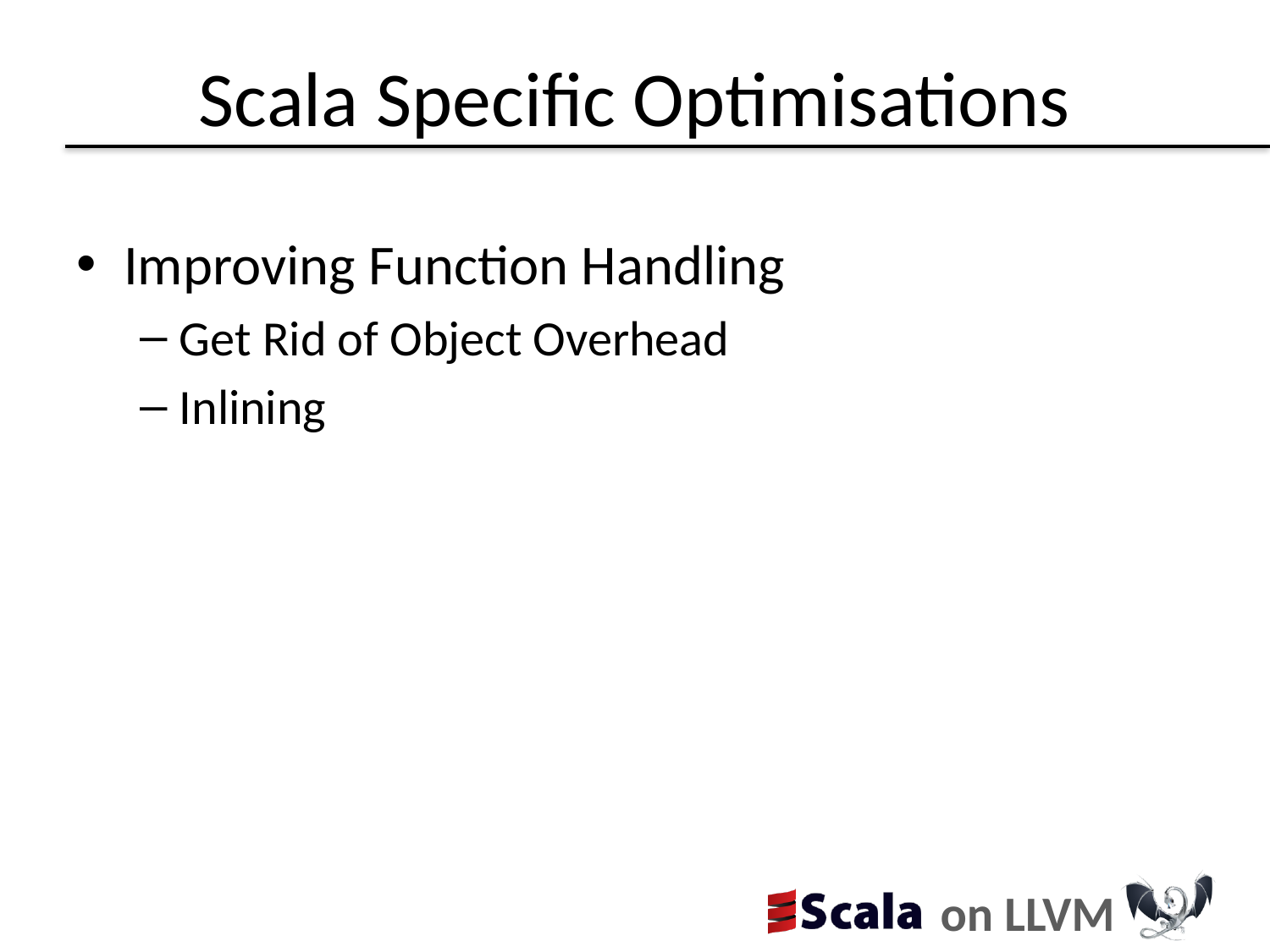

# Scala Specific Optimisations
Improving Function Handling
Get Rid of Object Overhead
Inlining